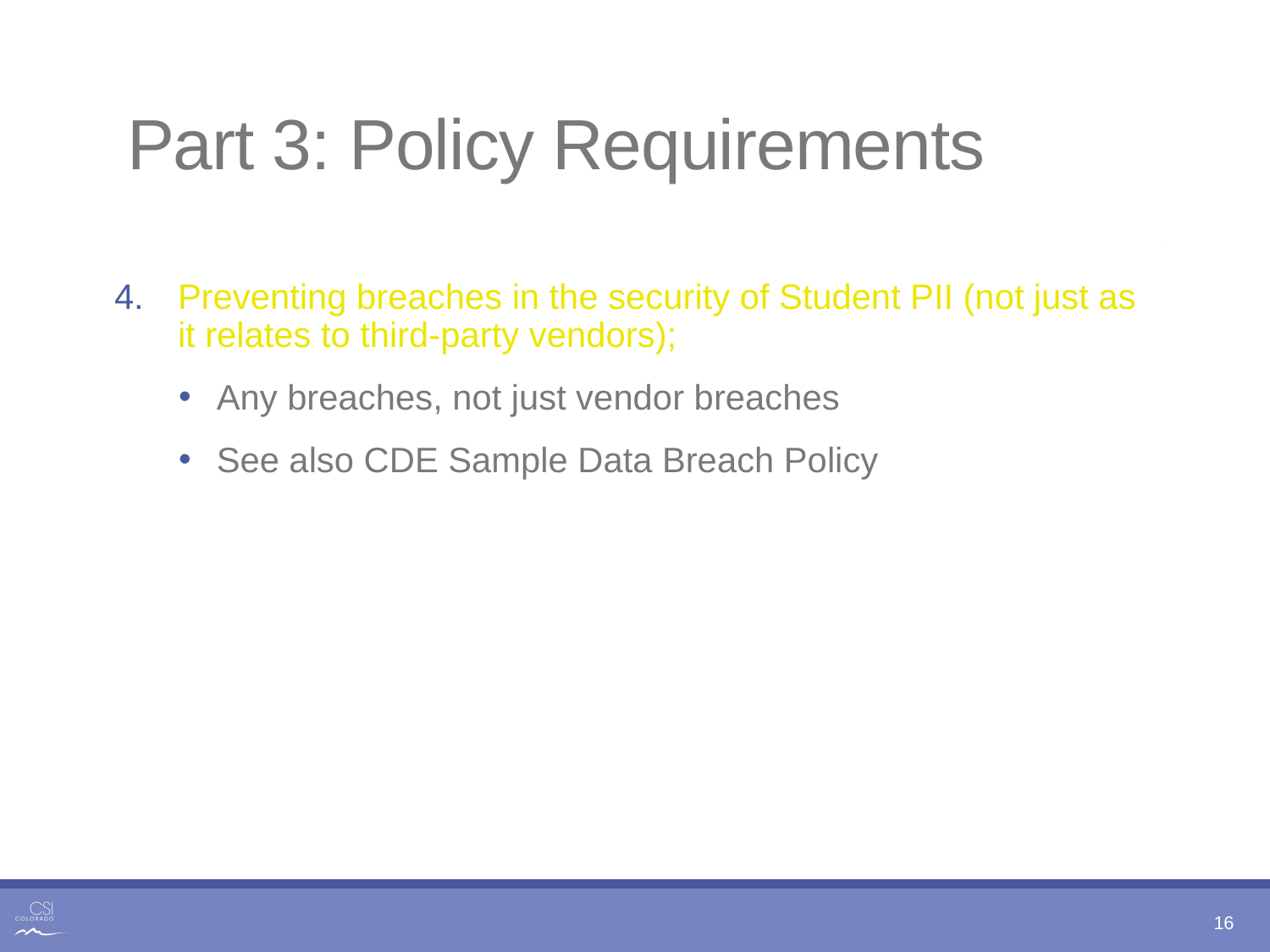

# Part 3: Policy Requirements
Preventing breaches in the security of Student PII (not just as it relates to third-party vendors);
Any breaches, not just vendor breaches
See also CDE Sample Data Breach Policy
16